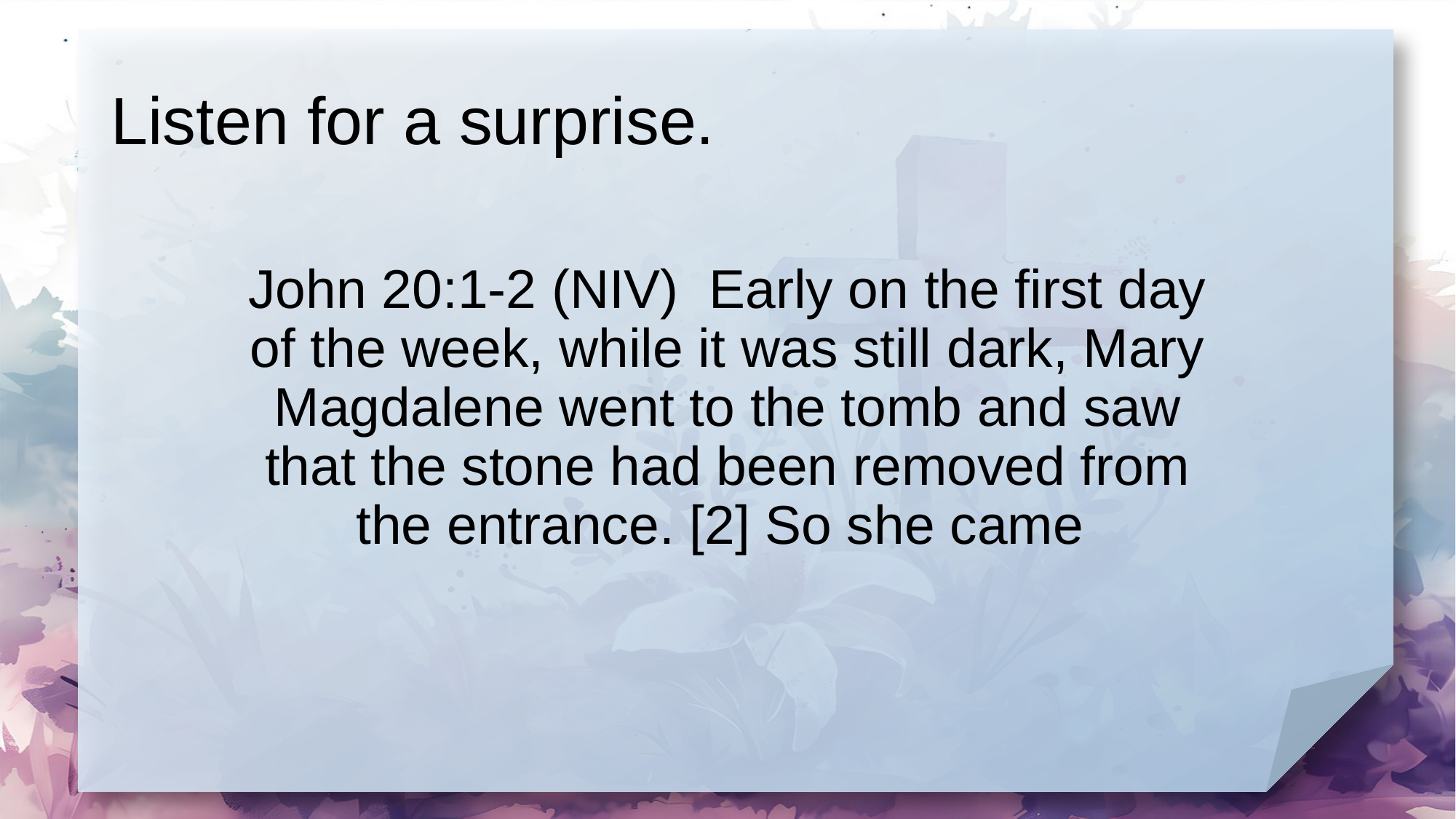

# Listen for a surprise.
John 20:1-2 (NIV)  Early on the first day of the week, while it was still dark, Mary Magdalene went to the tomb and saw that the stone had been removed from the entrance. [2] So she came